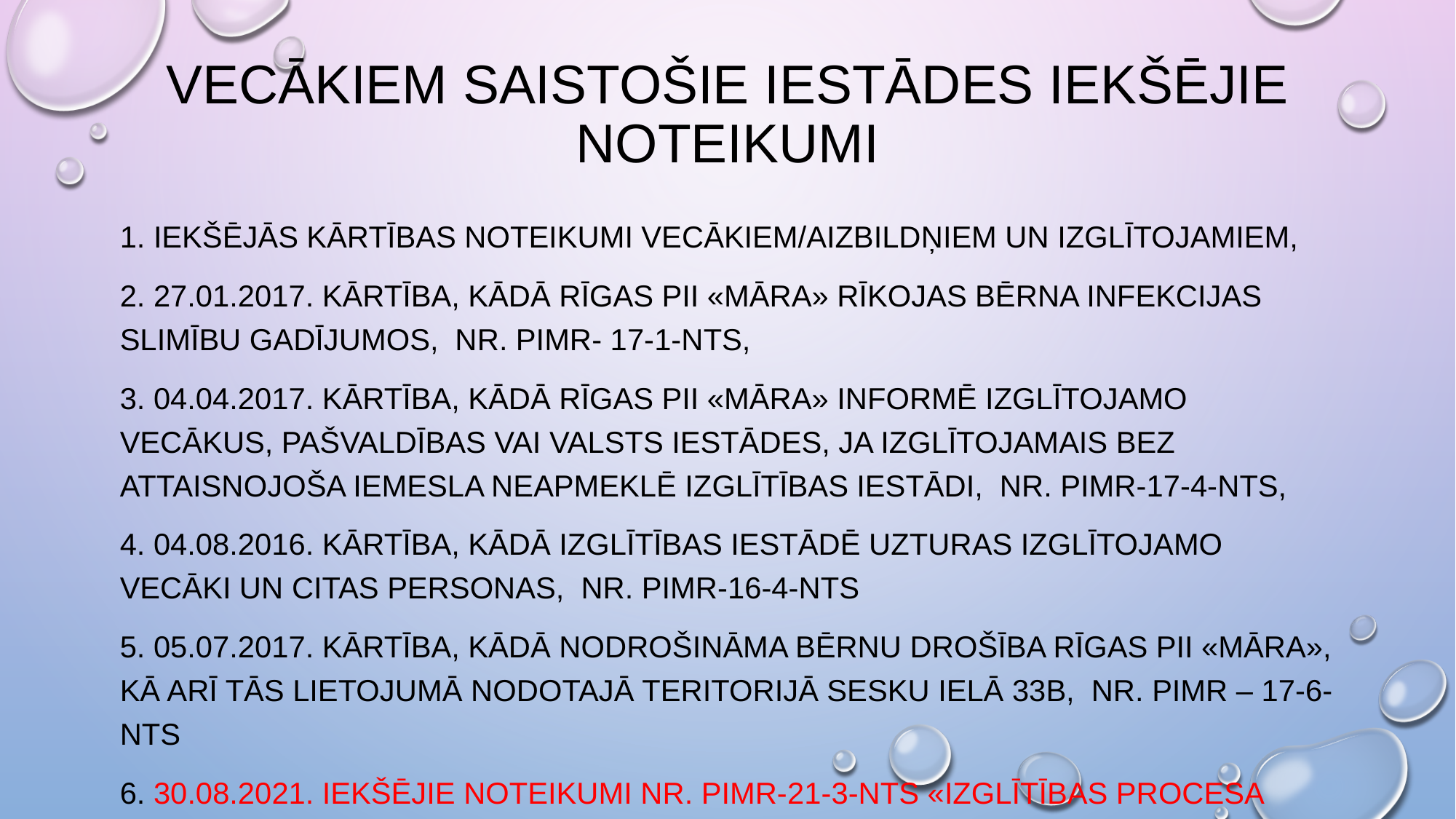

# Vecākiem saistošie Iestādes iekšējie noteikumi
1. Iekšējās kārtības noteikumi vecākiem/aizbildņiem un izglītojamiem,
2. 27.01.2017. Kārtība, kādā rīgas pii «māra» rīkojas bērna infekcijas slimību gadījumos,  nr. pimr- 17-1-nts,
3. 04.04.2017. kārtība, kādā rīgas pii «māra» informē izglītojamo vecākus, pašvaldības vai valsts iestādes, ja izglītojamais bez attaisnojoša iemesla neapmeklē izglītības iestādi,  nr. pimr-17-4-nts,
4. 04.08.2016. kārtība, kādā izglītības iestādē uzturas izglītojamo vecāki un citas personas,  nr. pimr-16-4-nts
5. 05.07.2017. kārtība, kādā nodrošināma bērnu drošība rīgas pii «māra», kā arī tās lietojumā nodotajā teritorijā sesku ielā 33b,  nr. pimr – 17-6-nts
6. 30.08.2021. iekšējie noteikumi nr. pimr-21-3-nts «izglītības procesa organizēšana, nodrošinot covid-19 infekcijas izplatības ierobežošanu»,